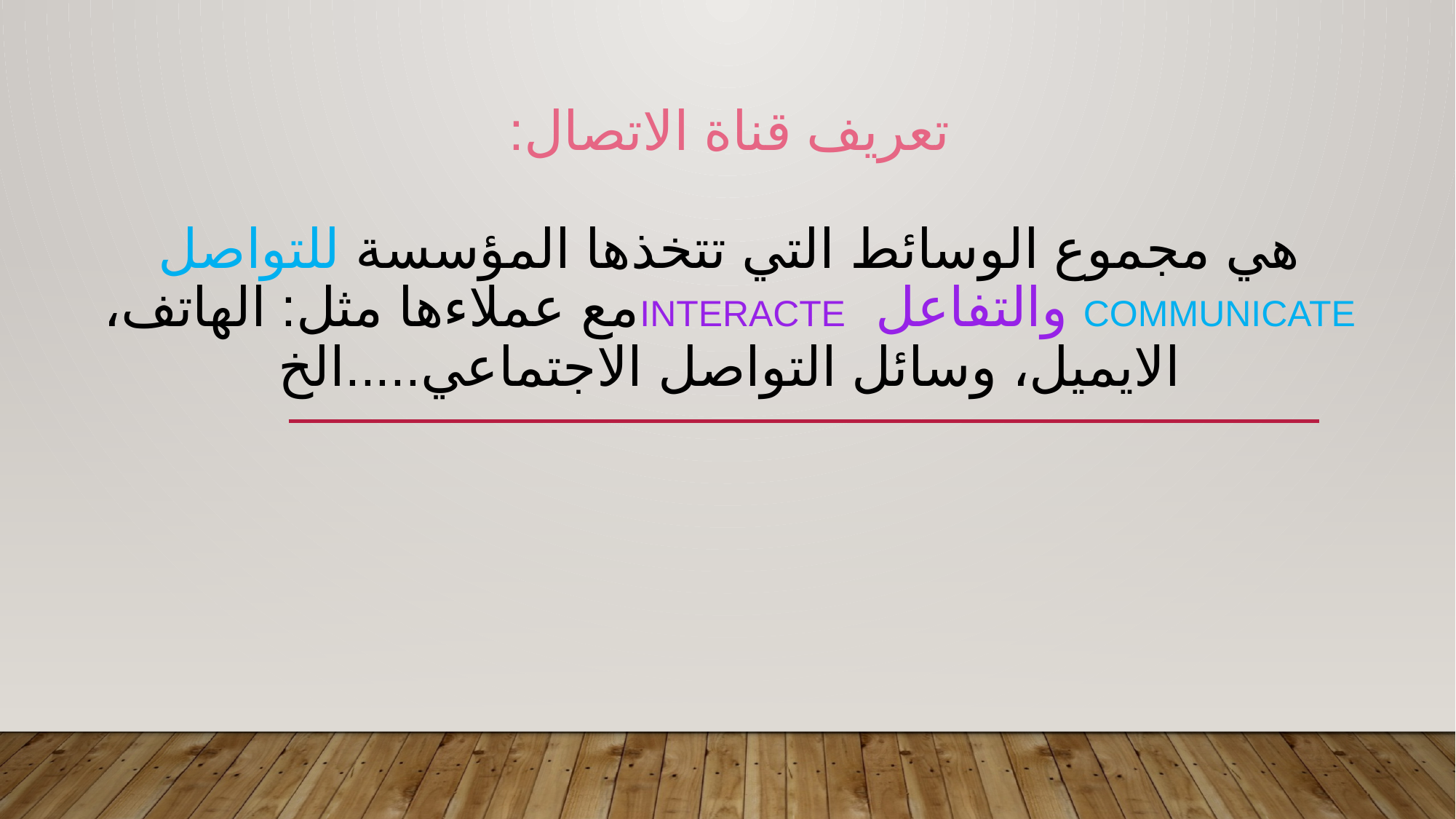

# تعريف قناة الاتصال: هي مجموع الوسائط التي تتخذها المؤسسة للتواصل communicate والتفاعل  interacteمع عملاءها مثل: الهاتف، الايميل، وسائل التواصل الاجتماعي.....الخ